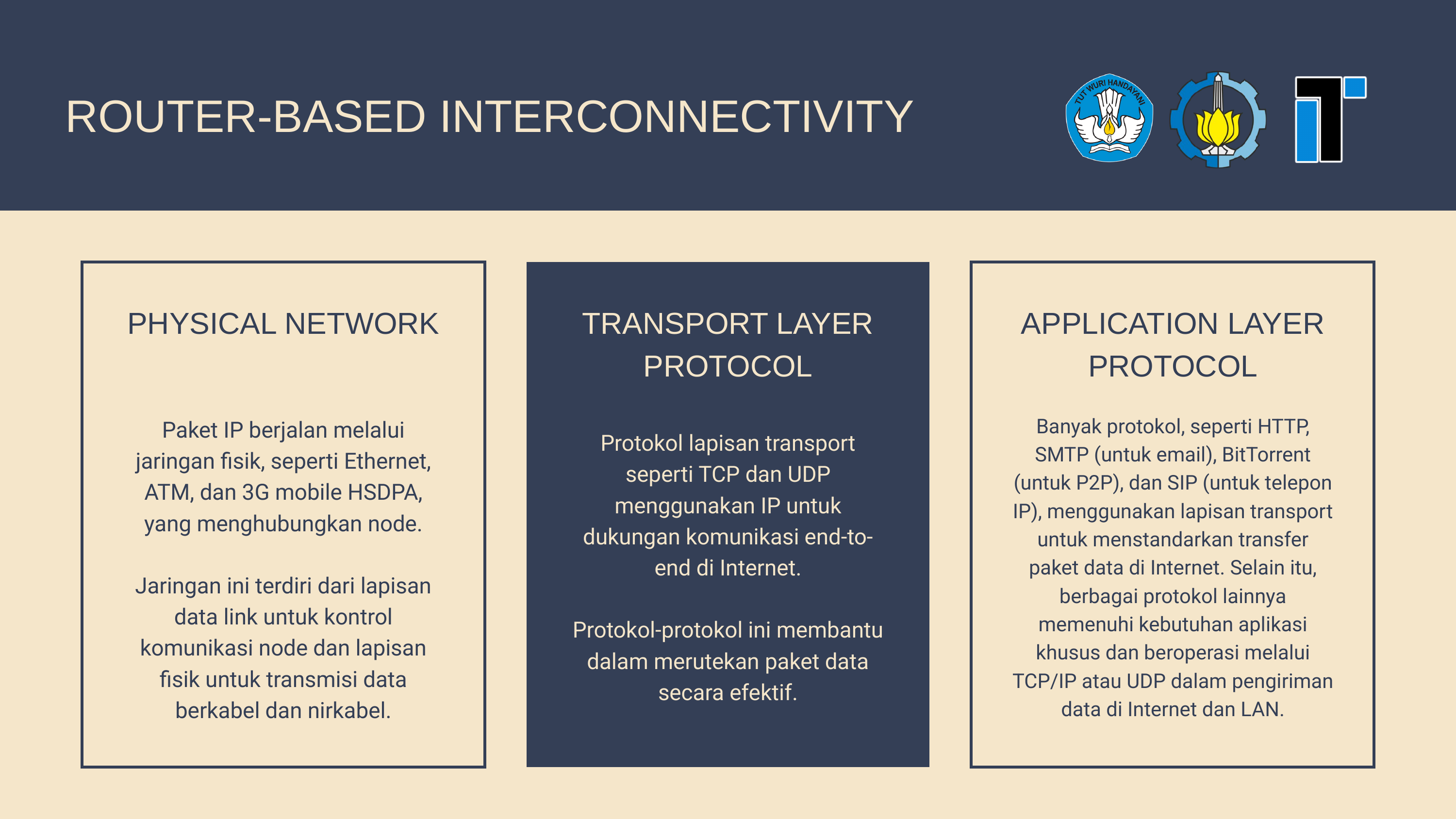

ROUTER-BASED INTERCONNECTIVITY

TRANSPORT LAYER PROTOCOL
APPLICATION LAYER PROTOCOL
PHYSICAL NETWORK
Banyak protokol, seperti HTTP, SMTP (untuk email), BitTorrent (untuk P2P), dan SIP (untuk telepon IP), menggunakan lapisan transport untuk menstandarkan transfer paket data di Internet. Selain itu, berbagai protokol lainnya memenuhi kebutuhan aplikasi khusus dan beroperasi melalui TCP/IP atau UDP dalam pengiriman data di Internet dan LAN.
Paket IP berjalan melalui jaringan fisik, seperti Ethernet, ATM, dan 3G mobile HSDPA, yang menghubungkan node.

Jaringan ini terdiri dari lapisan data link untuk kontrol komunikasi node dan lapisan fisik untuk transmisi data berkabel dan nirkabel.
Protokol lapisan transport seperti TCP dan UDP menggunakan IP untuk dukungan komunikasi end-to-end di Internet.

Protokol-protokol ini membantu dalam merutekan paket data secara efektif.